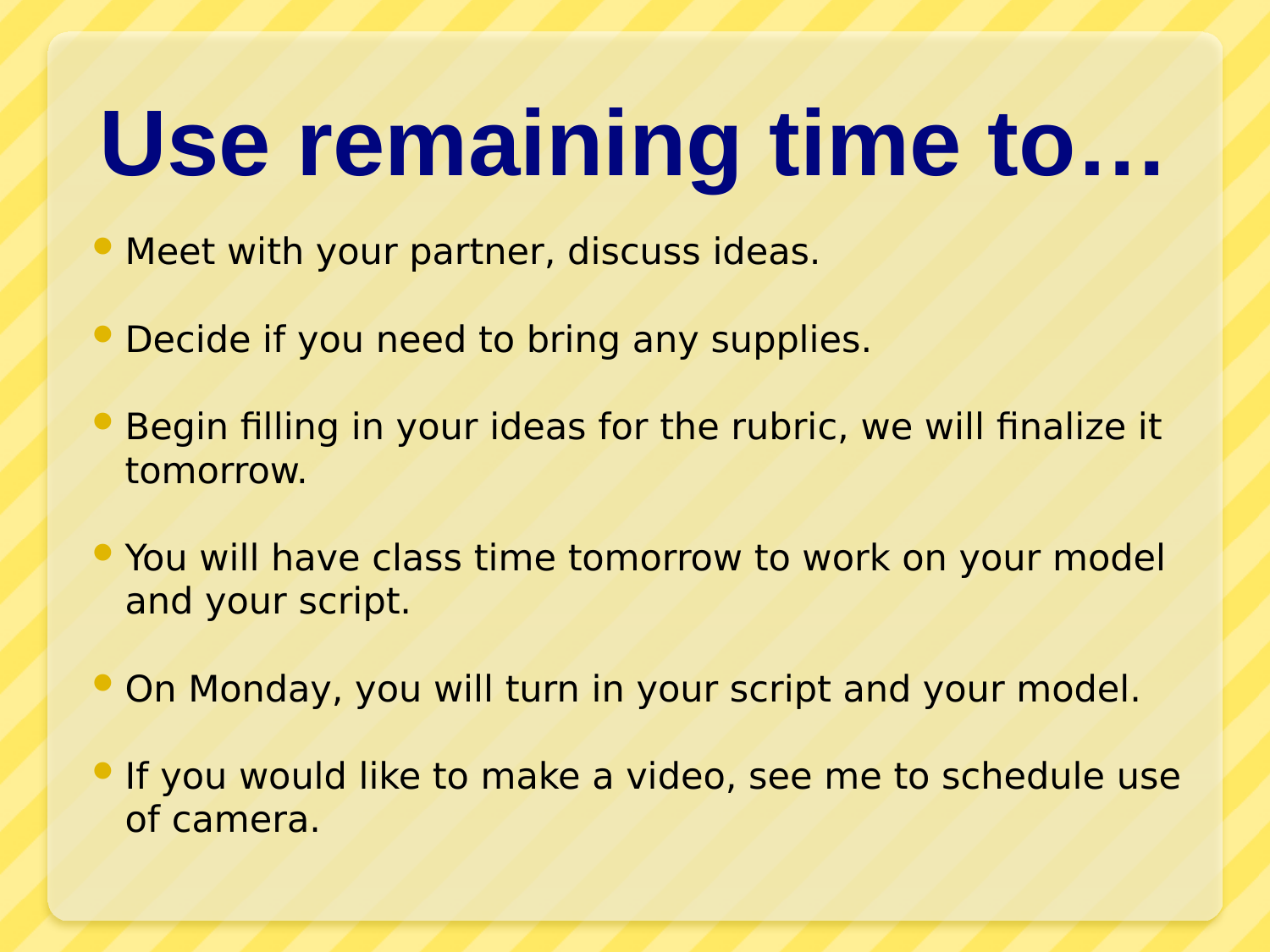

# Use remaining time to…
Meet with your partner, discuss ideas.

Decide if you need to bring any supplies.

Begin filling in your ideas for the rubric, we will finalize it tomorrow.

You will have class time tomorrow to work on your model and your script.

On Monday, you will turn in your script and your model.

If you would like to make a video, see me to schedule use of camera.